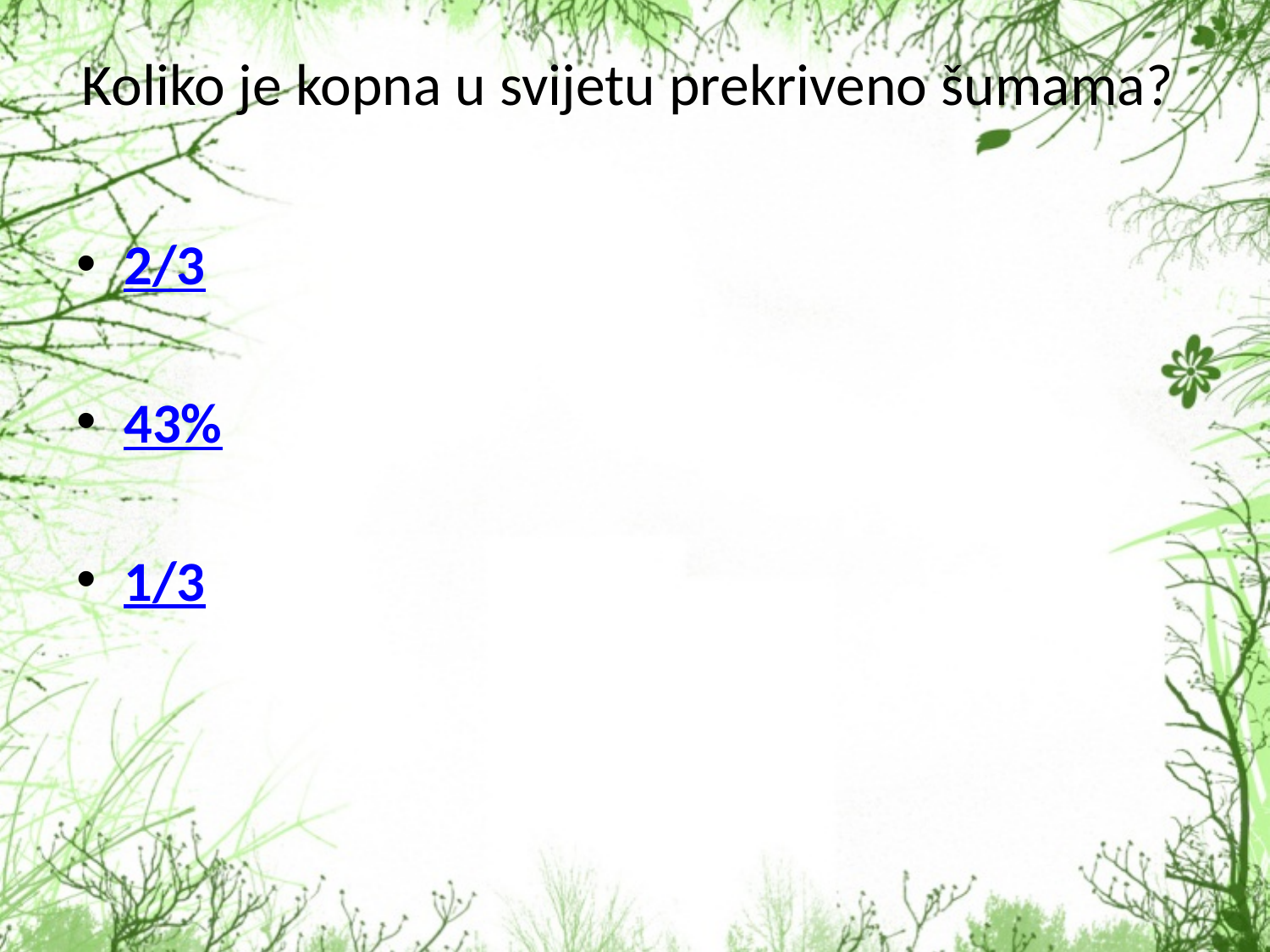

# Koliko je kopna u svijetu prekriveno šumama?
2/3

43%

1/3